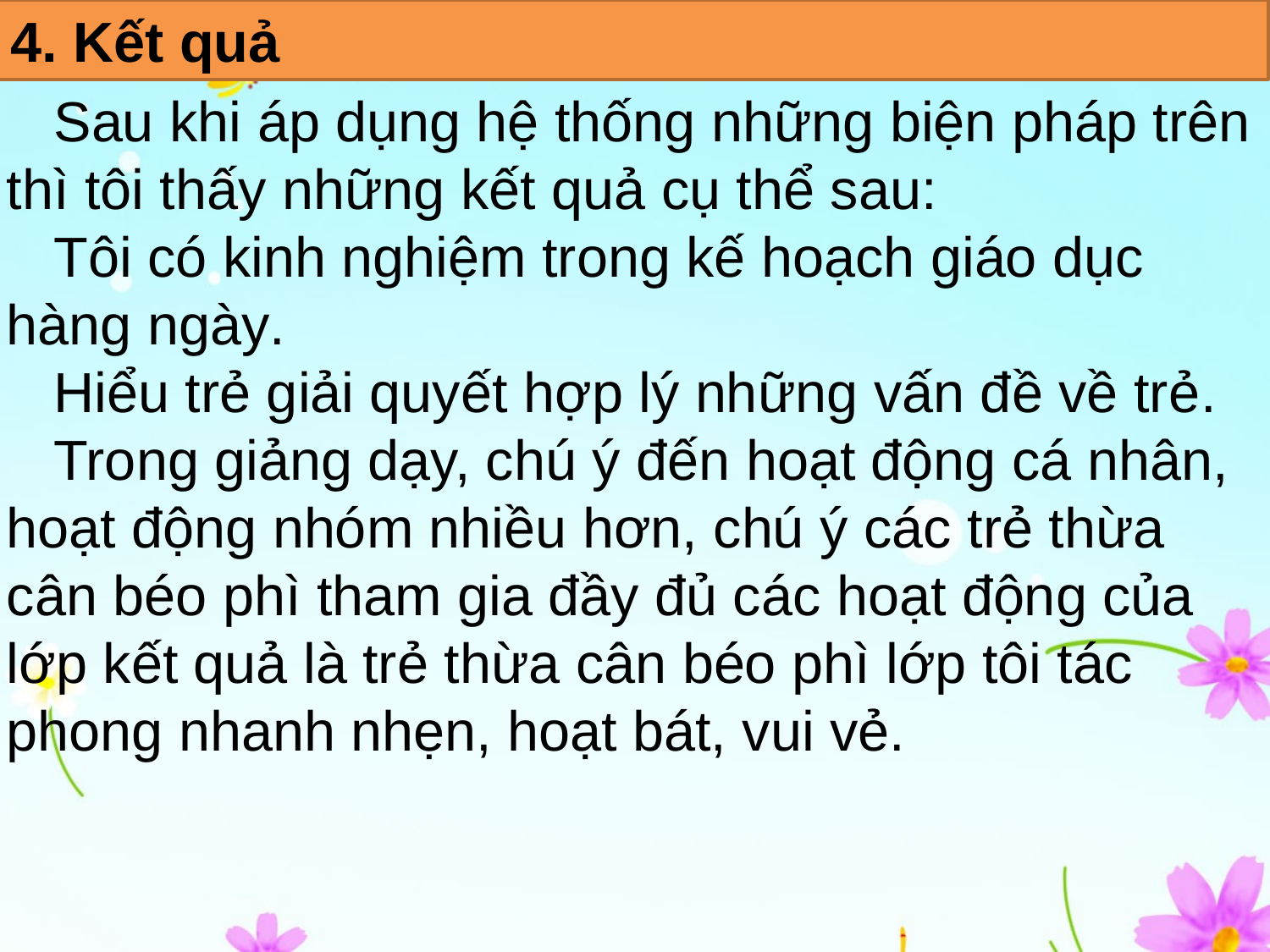

4. Kết quả
   Sau khi áp dụng hệ thống những biện pháp trên thì tôi thấy những kết quả cụ thể sau:
   Tôi có kinh nghiệm trong kế hoạch giáo dục hàng ngày.
   Hiểu trẻ giải quyết hợp lý những vấn đề về trẻ.
   Trong giảng dạy, chú ý đến hoạt động cá nhân, hoạt động nhóm nhiều hơn, chú ý các trẻ thừa cân béo phì tham gia đầy đủ các hoạt động của lớp kết quả là trẻ thừa cân béo phì lớp tôi tác phong nhanh nhẹn, hoạt bát, vui vẻ.